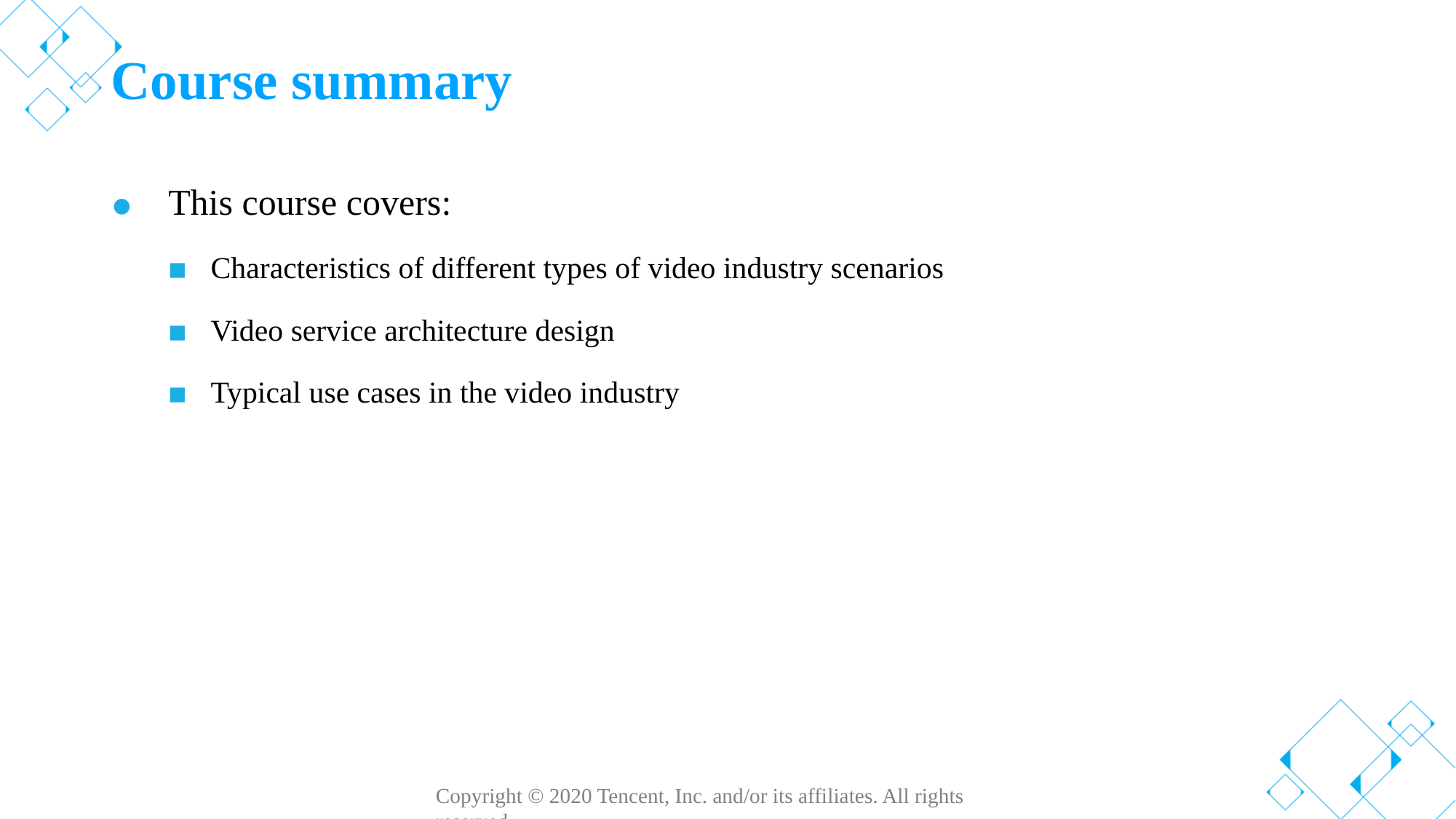

# Course summary
This course covers:
Characteristics of different types of video industry scenarios
Video service architecture design
Typical use cases in the video industry